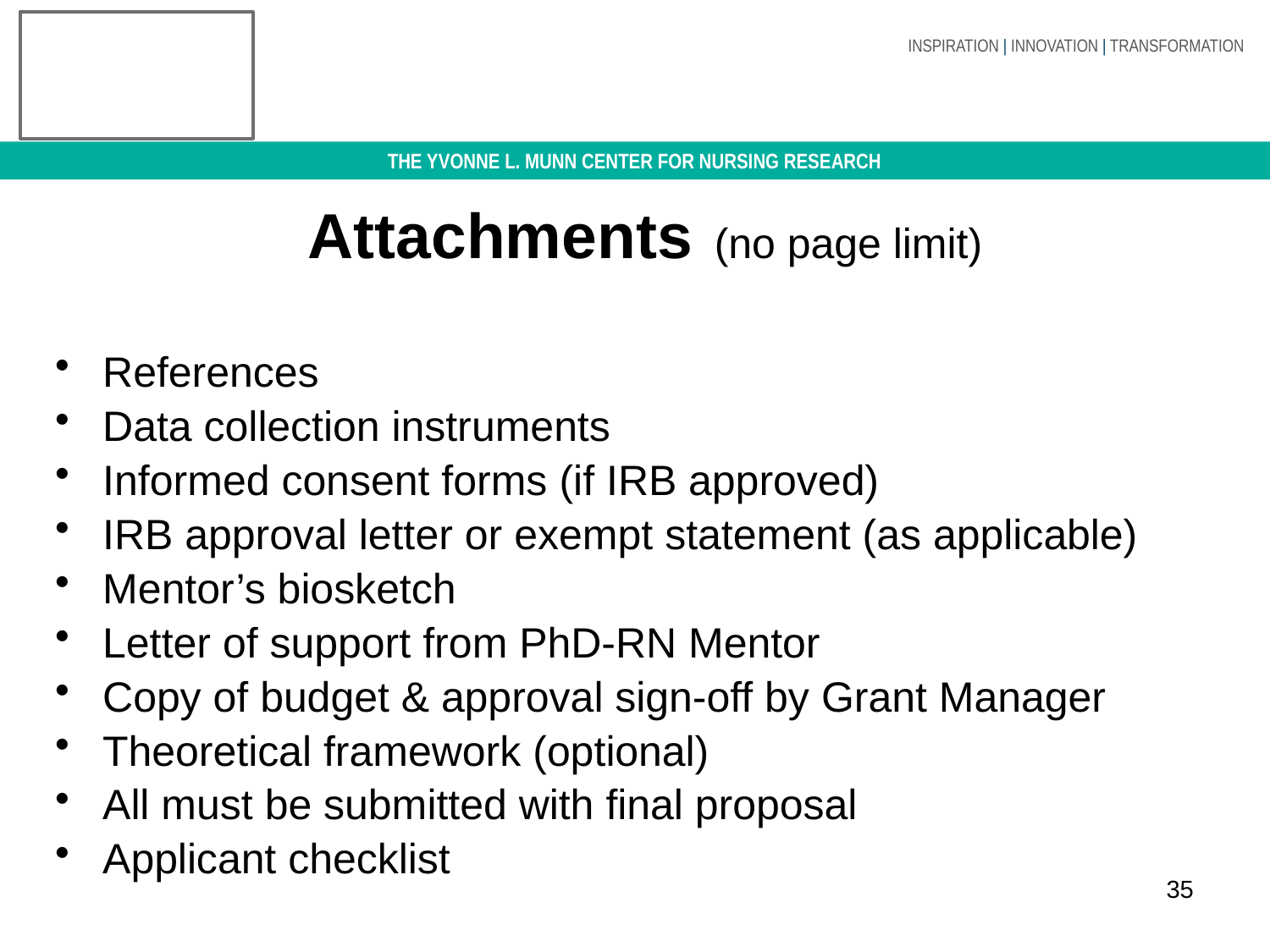

# Attachments (no page limit)
References
Data collection instruments
Informed consent forms (if IRB approved)
IRB approval letter or exempt statement (as applicable)
Mentor’s biosketch
Letter of support from PhD-RN Mentor
Copy of budget & approval sign-off by Grant Manager
Theoretical framework (optional)
All must be submitted with final proposal
Applicant checklist
35